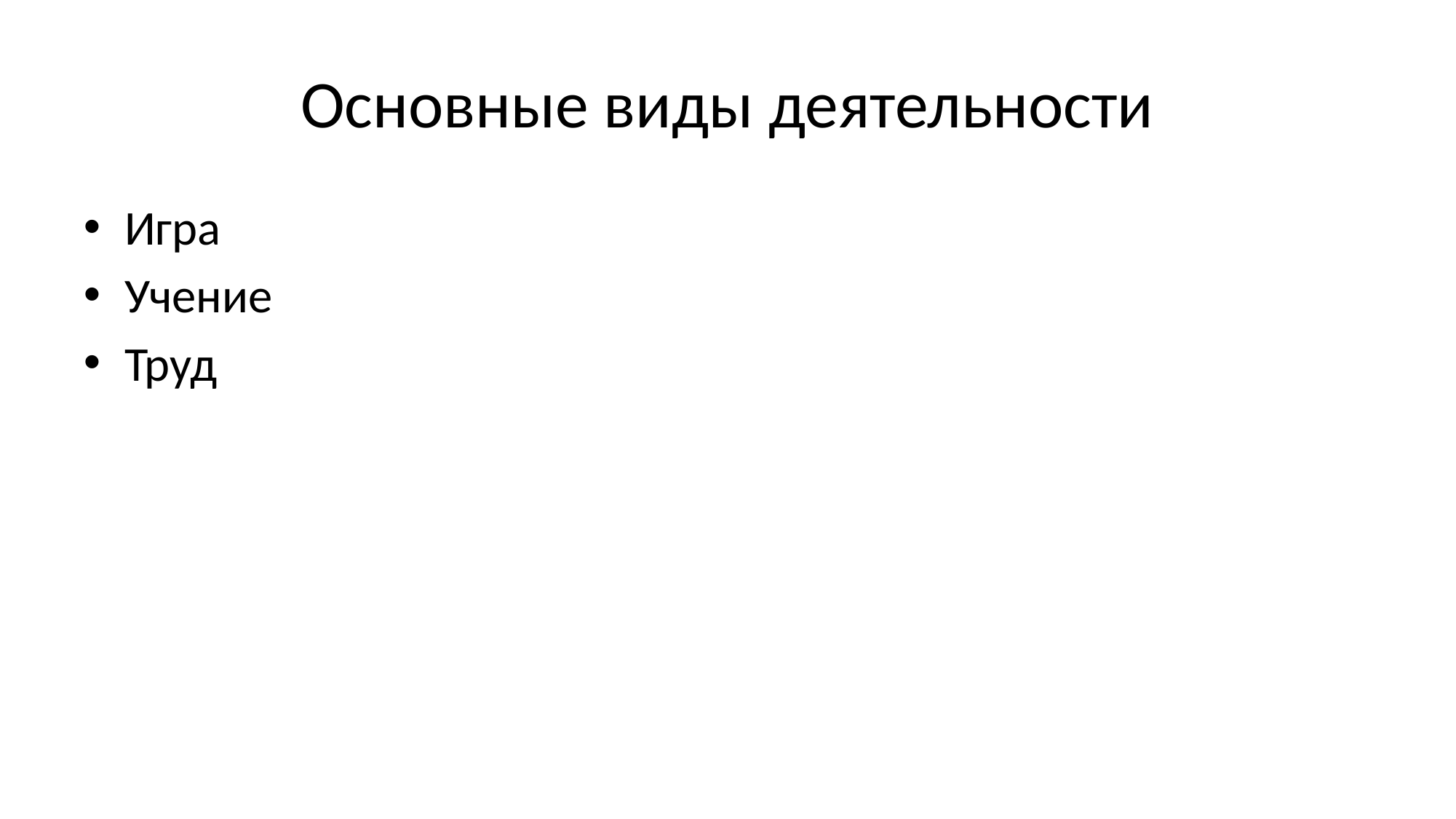

# Основные виды деятельности
Игра
Учение
Труд